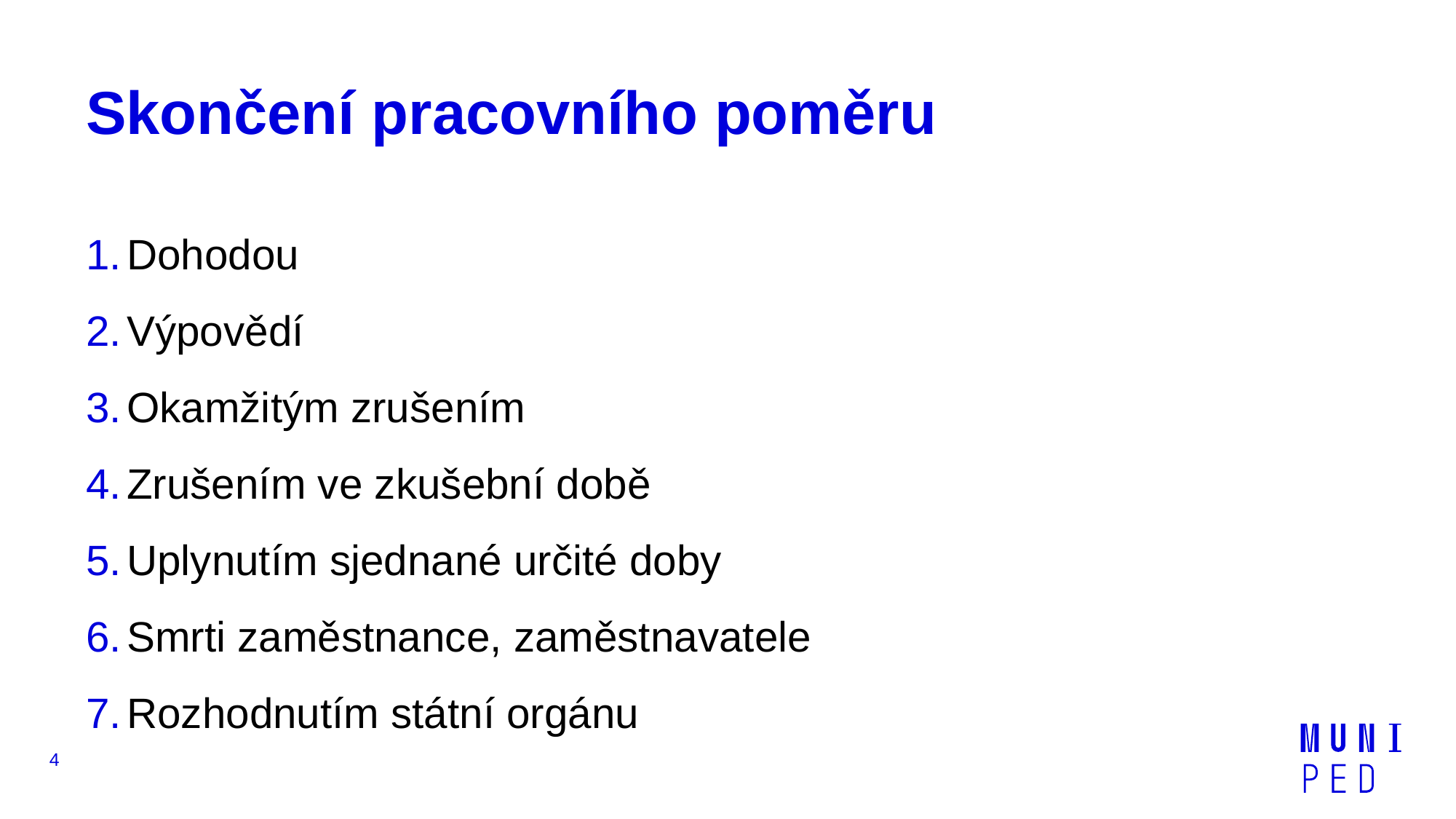

# Skončení pracovního poměru
Dohodou
Výpovědí
Okamžitým zrušením
Zrušením ve zkušební době
Uplynutím sjednané určité doby
Smrti zaměstnance, zaměstnavatele
Rozhodnutím státní orgánu

4